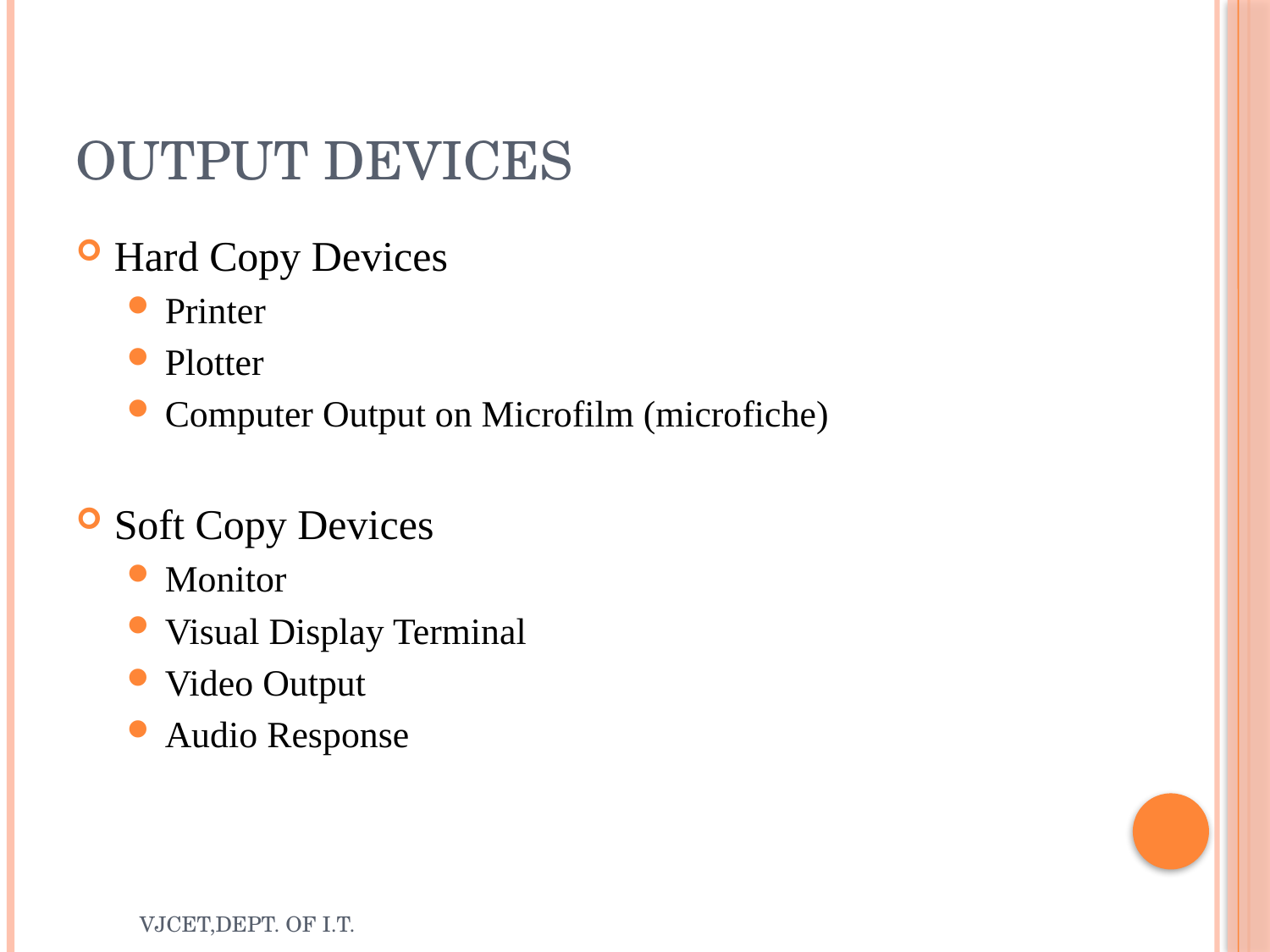

# OUTPUT DEVICES
Hard Copy Devices
Printer
Plotter
Computer Output on Microfilm (microfiche)

Soft Copy Devices
Monitor
Visual Display Terminal
Video Output
Audio Response
VJCET,DEPT. OF I.T.